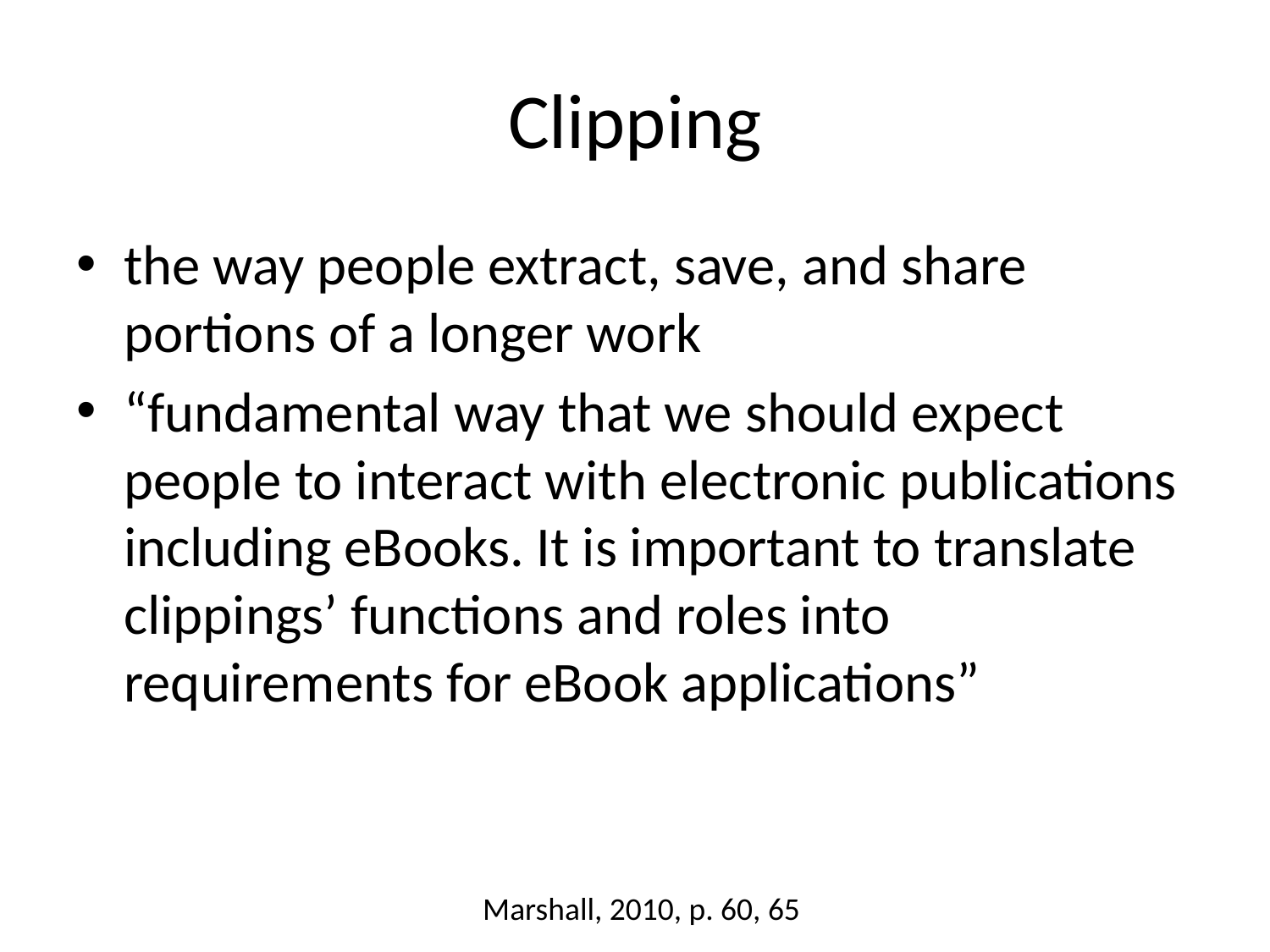

# Clipping
the way people extract, save, and share portions of a longer work
“fundamental way that we should expect people to interact with electronic publications including eBooks. It is important to translate clippings’ functions and roles into requirements for eBook applications”
			Marshall, 2010, p. 60, 65